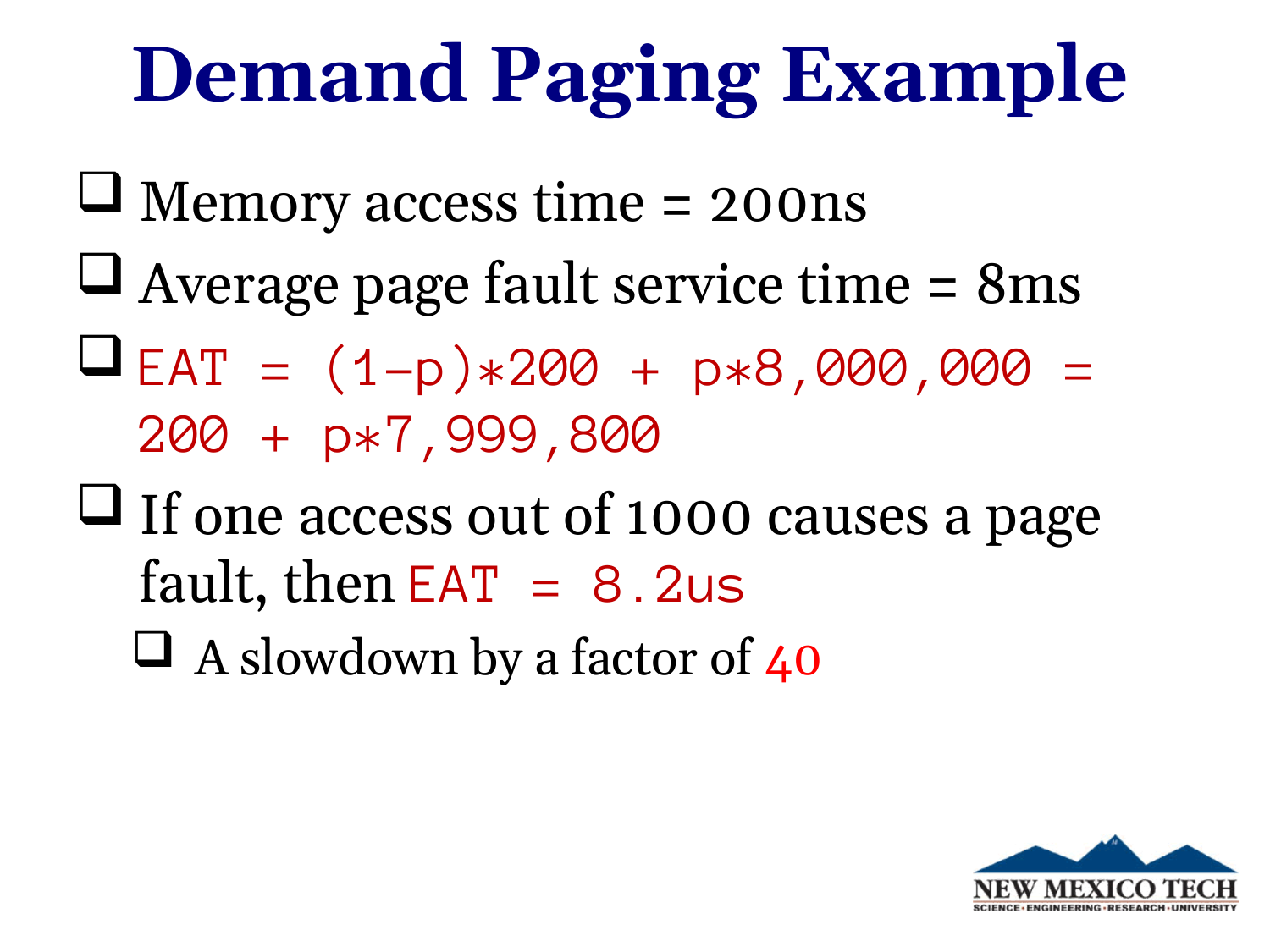

# Demand Paging Example
Memory access time = 200ns
Average page fault service time = 8ms
EAT = (1-p)*200 + p*8,000,000 = 200 + p*7,999,800
If one access out of 1000 causes a page fault, then EAT = 8.2us
A slowdown by a factor of 40